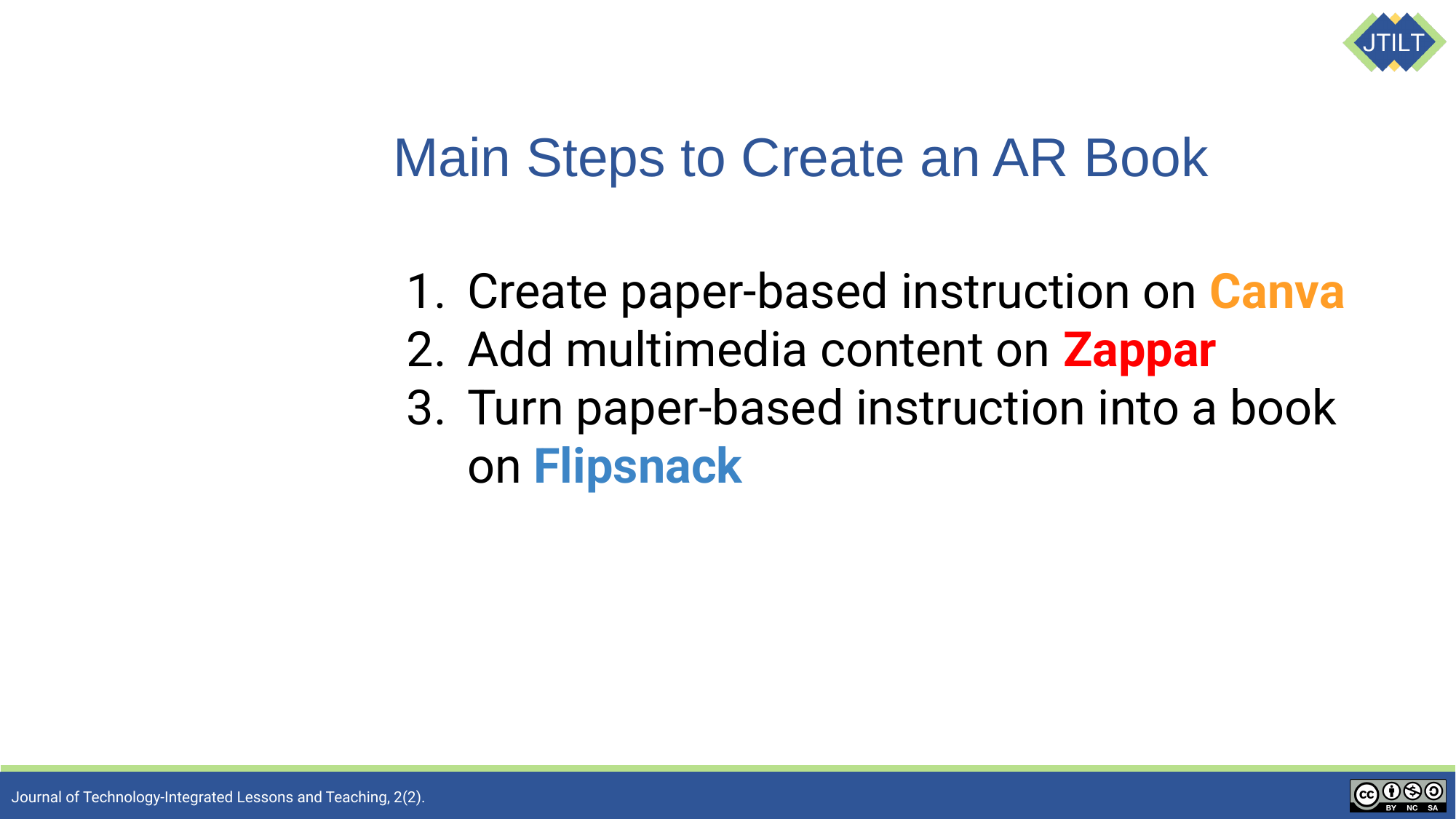

# Main Steps to Create an AR Book
Create paper-based instruction on Canva
Add multimedia content on Zappar
Turn paper-based instruction into a book on Flipsnack